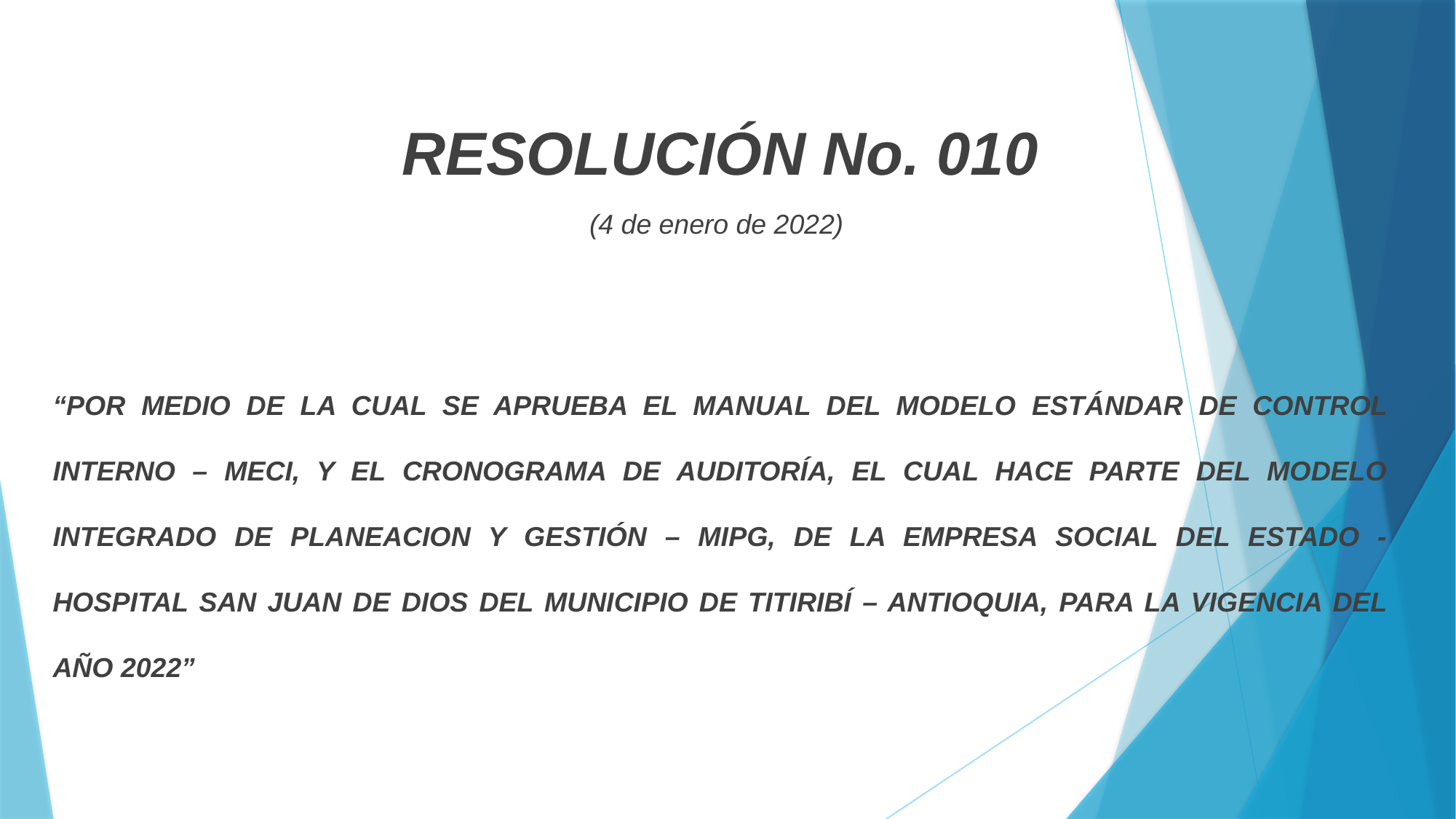

RESOLUCIÓN No. 010
(4 de enero de 2022)

“POR MEDIO DE LA CUAL SE APRUEBA EL MANUAL DEL MODELO ESTÁNDAR DE CONTROL INTERNO – MECI, Y EL CRONOGRAMA DE AUDITORÍA, EL CUAL HACE PARTE DEL MODELO INTEGRADO DE PLANEACION Y GESTIÓN – MIPG, DE LA EMPRESA SOCIAL DEL ESTADO - HOSPITAL SAN JUAN DE DIOS DEL MUNICIPIO DE TITIRIBÍ – ANTIOQUIA, PARA LA VIGENCIA DEL AÑO 2022”